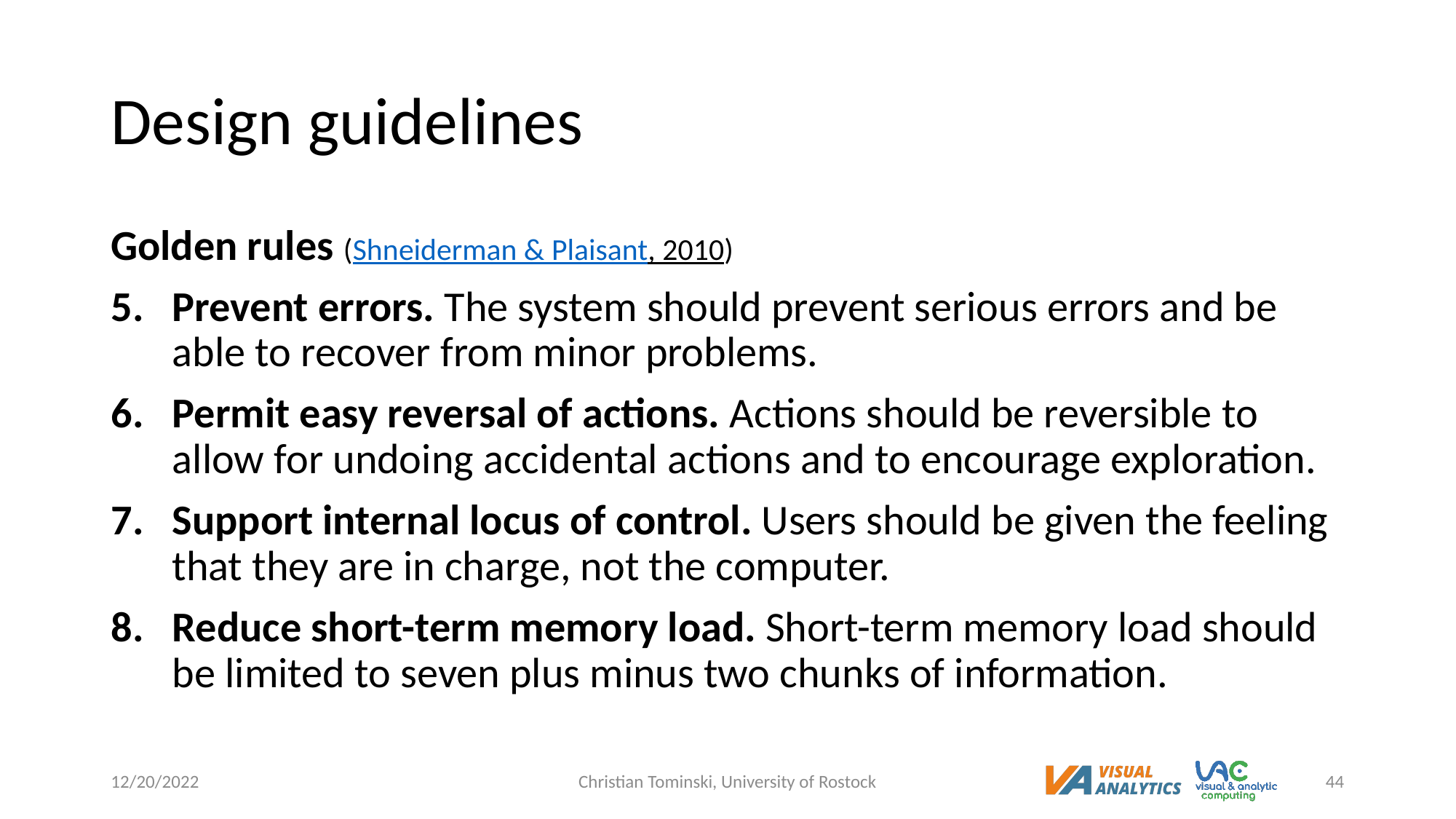

# Design guidelines
Golden rules (Shneiderman & Plaisant, 2010)
Prevent errors. The system should prevent serious errors and be able to recover from minor problems.
Permit easy reversal of actions. Actions should be reversible to allow for undoing accidental actions and to encourage exploration.
Support internal locus of control. Users should be given the feeling that they are in charge, not the computer.
Reduce short-term memory load. Short-term memory load should be limited to seven plus minus two chunks of information.
12/20/2022
Christian Tominski, University of Rostock
44